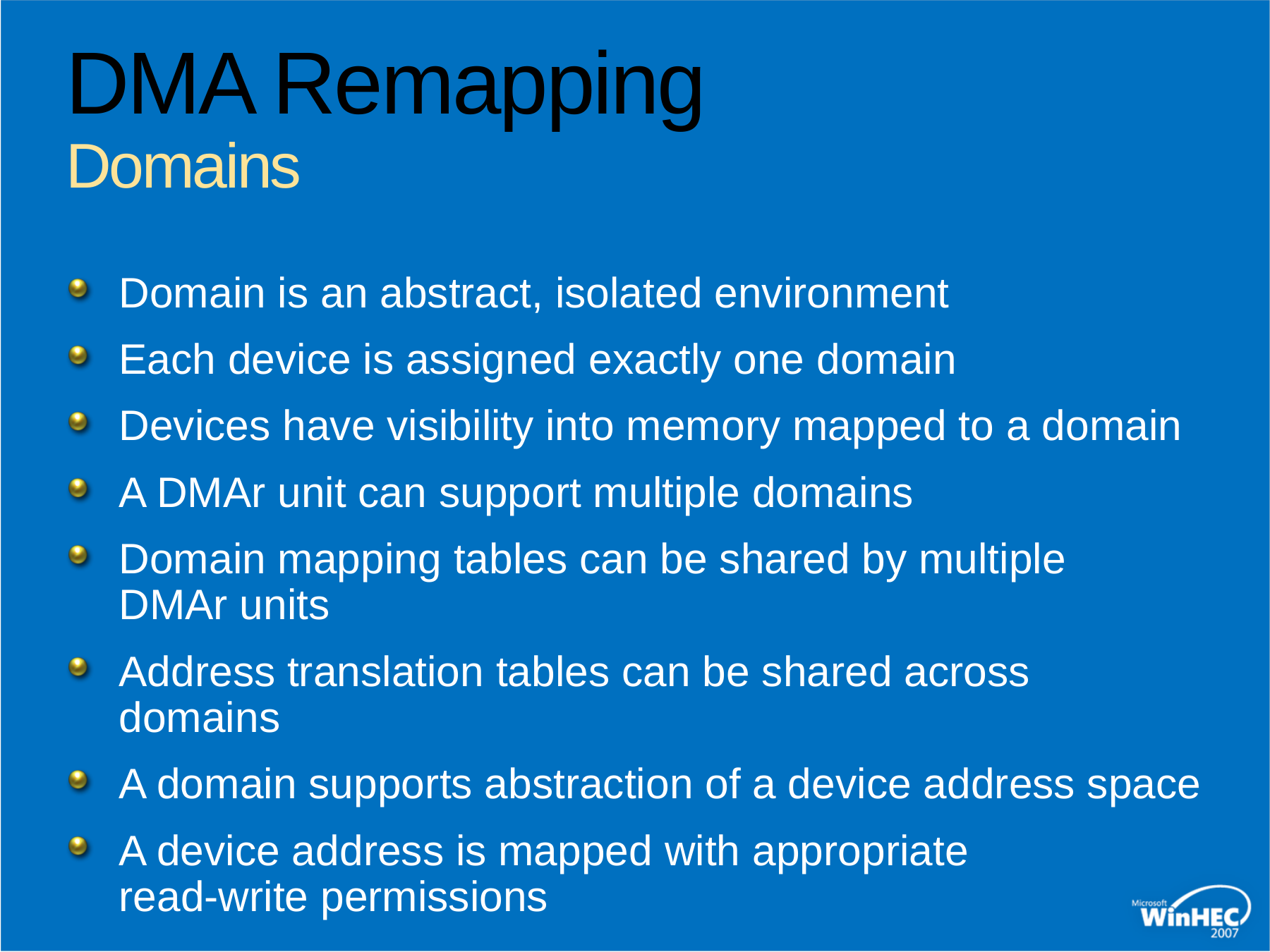

# DMA Remapping Domains
Domain is an abstract, isolated environment
Each device is assigned exactly one domain
Devices have visibility into memory mapped to a domain
A DMAr unit can support multiple domains
Domain mapping tables can be shared by multiple DMAr units
Address translation tables can be shared across domains
A domain supports abstraction of a device address space
A device address is mapped with appropriate
read-write permissions